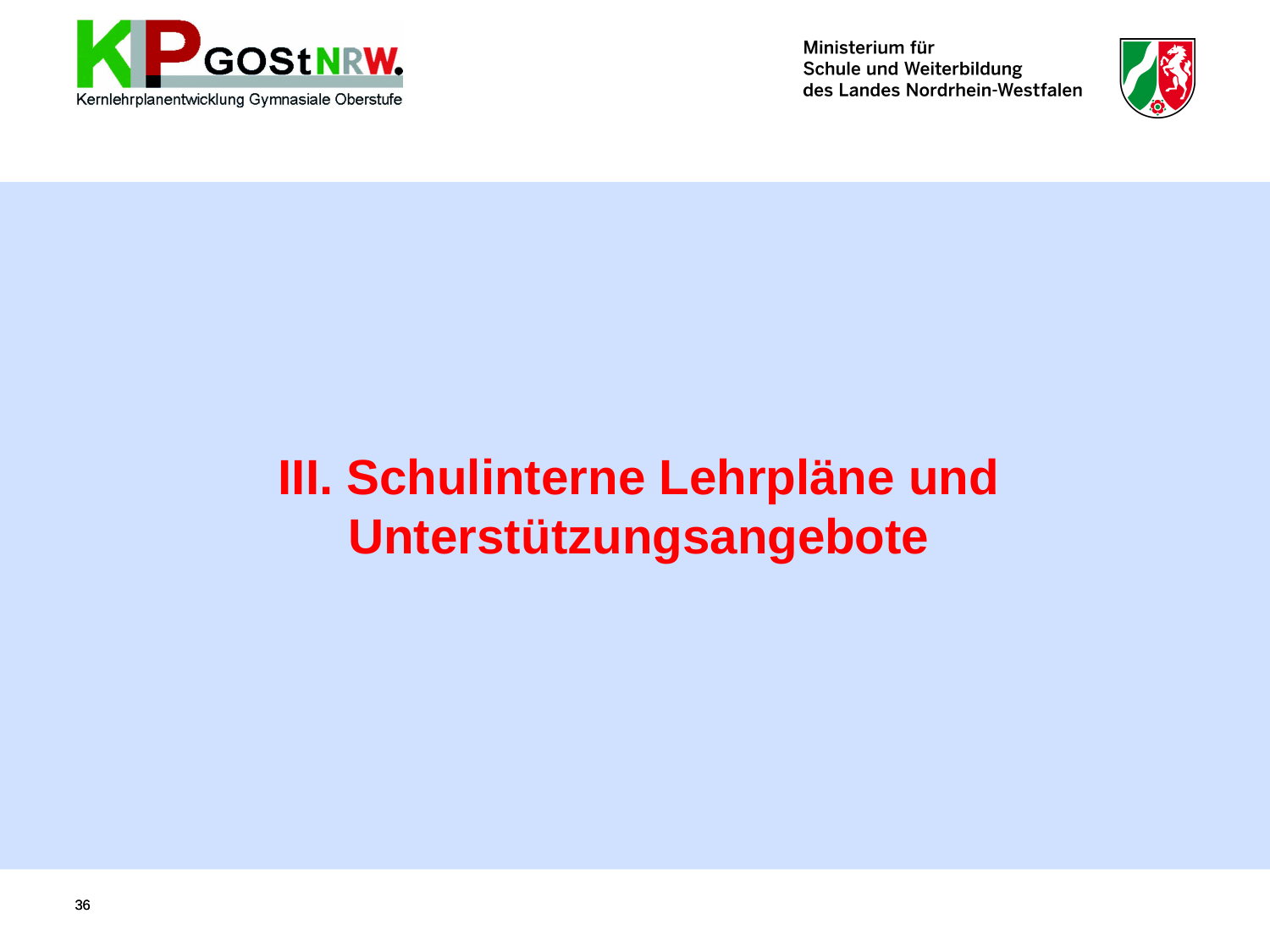

III. Schulinterne Lehrpläne und Unterstützungsangebote
36
36